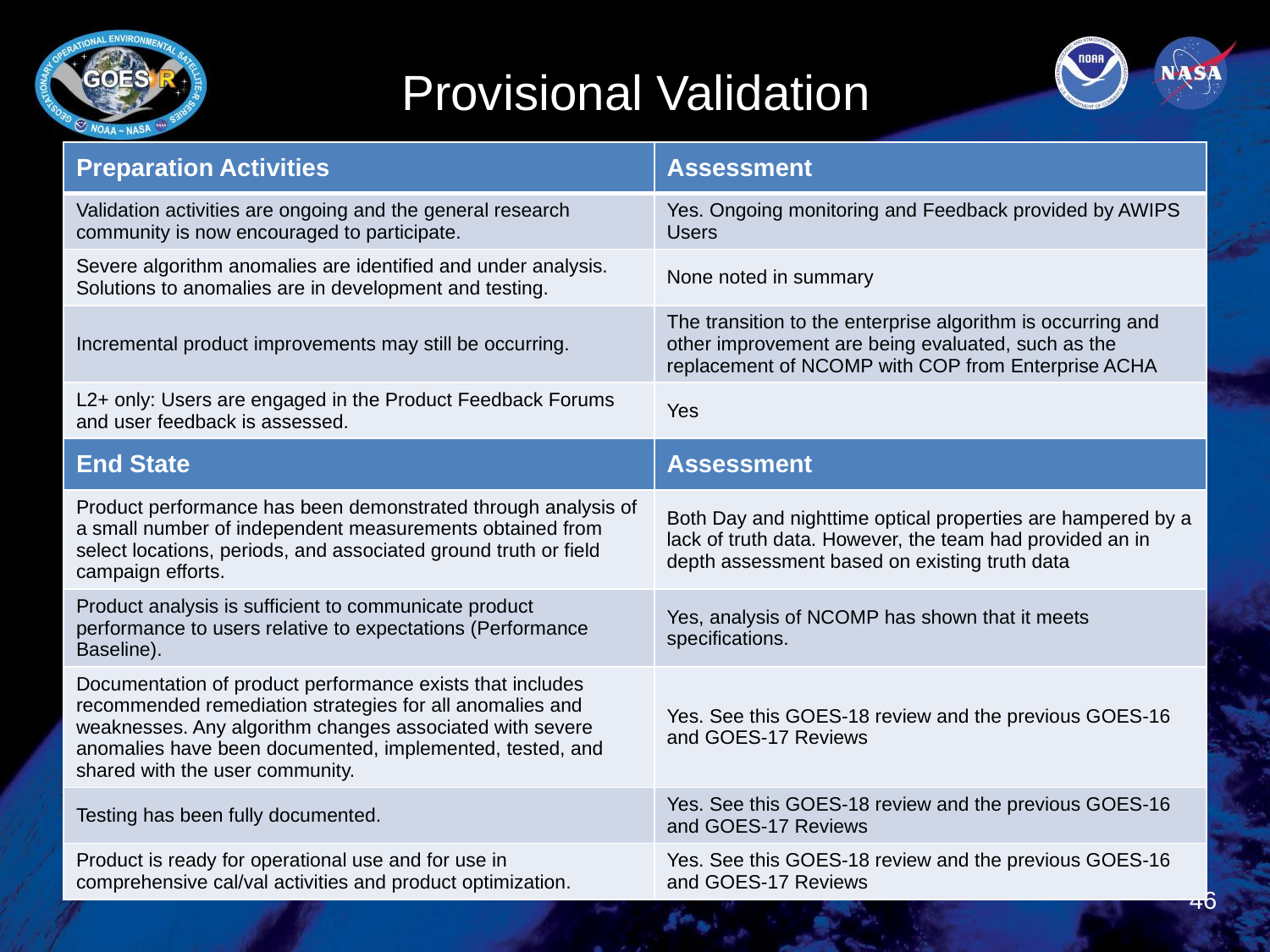

# Provisional Validation
| Preparation Activities | Assessment |
| --- | --- |
| Validation activities are ongoing and the general research community is now encouraged to participate. | Yes. Ongoing monitoring and Feedback provided by AWIPS Users |
| Severe algorithm anomalies are identified and under analysis. Solutions to anomalies are in development and testing. | None noted in summary |
| Incremental product improvements may still be occurring. | The transition to the enterprise algorithm is occurring and other improvement are being evaluated, such as the replacement of NCOMP with COP from Enterprise ACHA |
| L2+ only: Users are engaged in the Product Feedback Forums and user feedback is assessed. | Yes |
| End State | Assessment |
| Product performance has been demonstrated through analysis of a small number of independent measurements obtained from select locations, periods, and associated ground truth or field campaign efforts. | Both Day and nighttime optical properties are hampered by a lack of truth data. However, the team had provided an in depth assessment based on existing truth data |
| Product analysis is sufficient to communicate product performance to users relative to expectations (Performance Baseline). | Yes, analysis of NCOMP has shown that it meets specifications. |
| Documentation of product performance exists that includes recommended remediation strategies for all anomalies and weaknesses. Any algorithm changes associated with severe anomalies have been documented, implemented, tested, and shared with the user community. | Yes. See this GOES-18 review and the previous GOES-16 and GOES-17 Reviews |
| Testing has been fully documented. | Yes. See this GOES-18 review and the previous GOES-16 and GOES-17 Reviews |
| Product is ready for operational use and for use in comprehensive cal/val activities and product optimization. | Yes. See this GOES-18 review and the previous GOES-16 and GOES-17 Reviews |
46